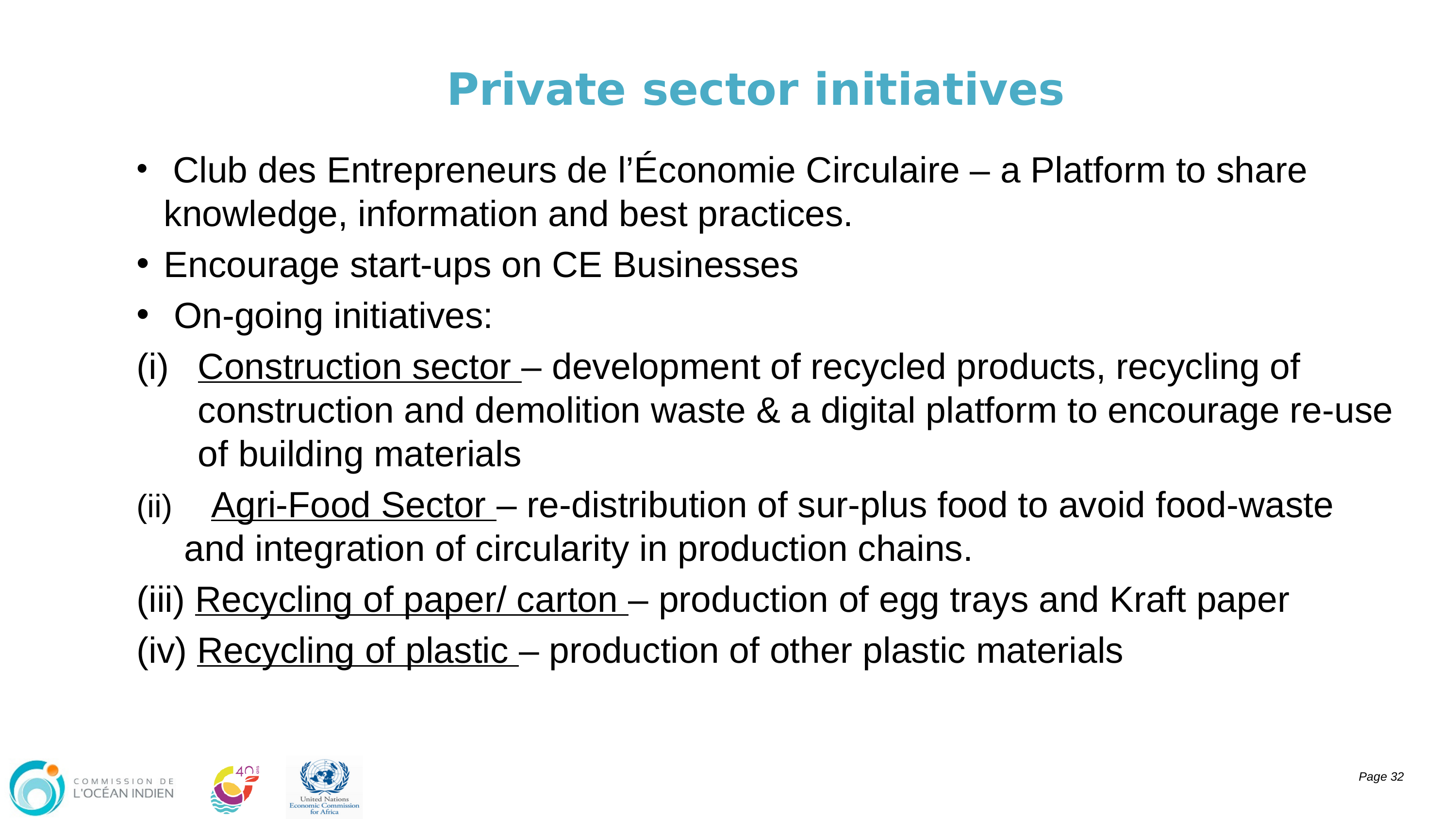

# Private sector initiatives
 Club des Entrepreneurs de l’Économie Circulaire – a Platform to share knowledge, information and best practices.
Encourage start-ups on CE Businesses
 On-going initiatives:
Construction sector – development of recycled products, recycling of construction and demolition waste & a digital platform to encourage re-use of building materials
   Agri-Food Sector – re-distribution of sur-plus food to avoid food-waste  and integration of circularity in production chains.
 Recycling of paper/ carton – production of egg trays and Kraft paper
 Recycling of plastic – production of other plastic materials

Page 32